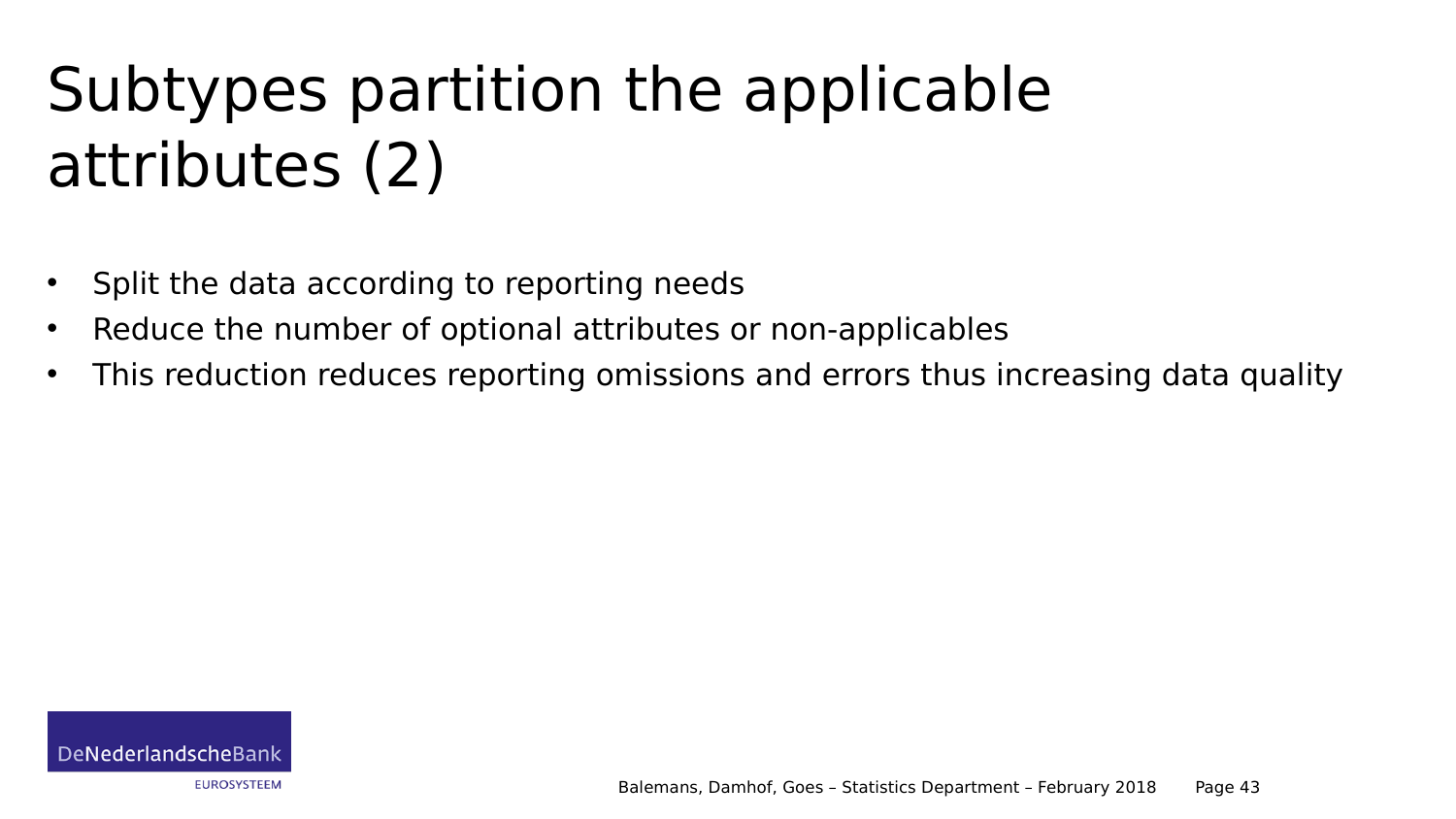

# Subtypes partition the applicable attributes (2)
Split the data according to reporting needs
Reduce the number of optional attributes or non-applicables
This reduction reduces reporting omissions and errors thus increasing data quality
Page 43
Balemans, Damhof, Goes – Statistics Department – February 2018